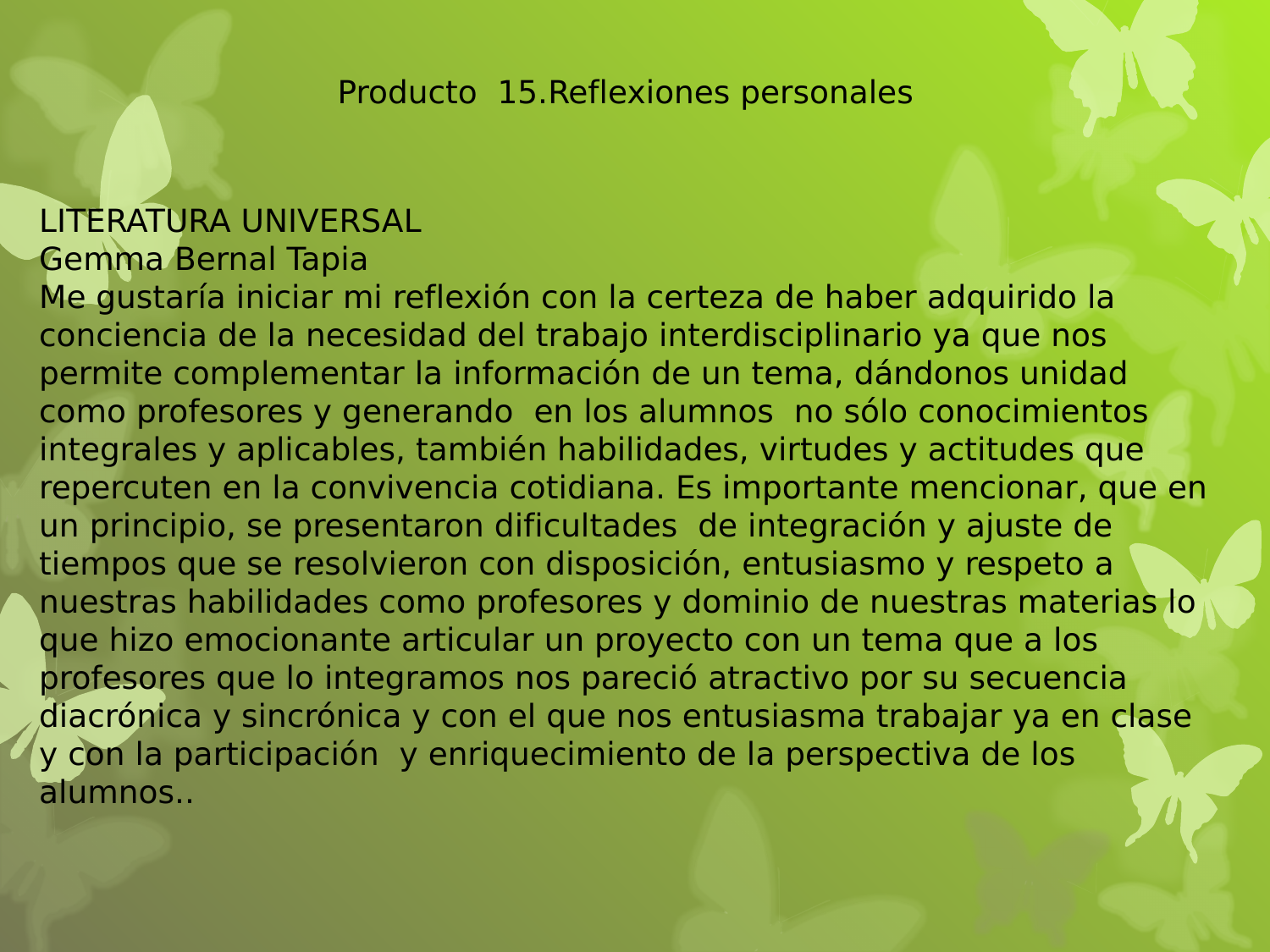

Producto  15.Reflexiones personales

LITERATURA UNIVERSAL
Gemma Bernal Tapia
Me gustaría iniciar mi reflexión con la certeza de haber adquirido la conciencia de la necesidad del trabajo interdisciplinario ya que nos permite complementar la información de un tema, dándonos unidad como profesores y generando  en los alumnos  no sólo conocimientos integrales y aplicables, también habilidades, virtudes y actitudes que repercuten en la convivencia cotidiana. Es importante mencionar, que en un principio, se presentaron dificultades  de integración y ajuste de tiempos que se resolvieron con disposición, entusiasmo y respeto a nuestras habilidades como profesores y dominio de nuestras materias lo que hizo emocionante articular un proyecto con un tema que a los profesores que lo integramos nos pareció atractivo por su secuencia diacrónica y sincrónica y con el que nos entusiasma trabajar ya en clase y con la participación  y enriquecimiento de la perspectiva de los alumnos..